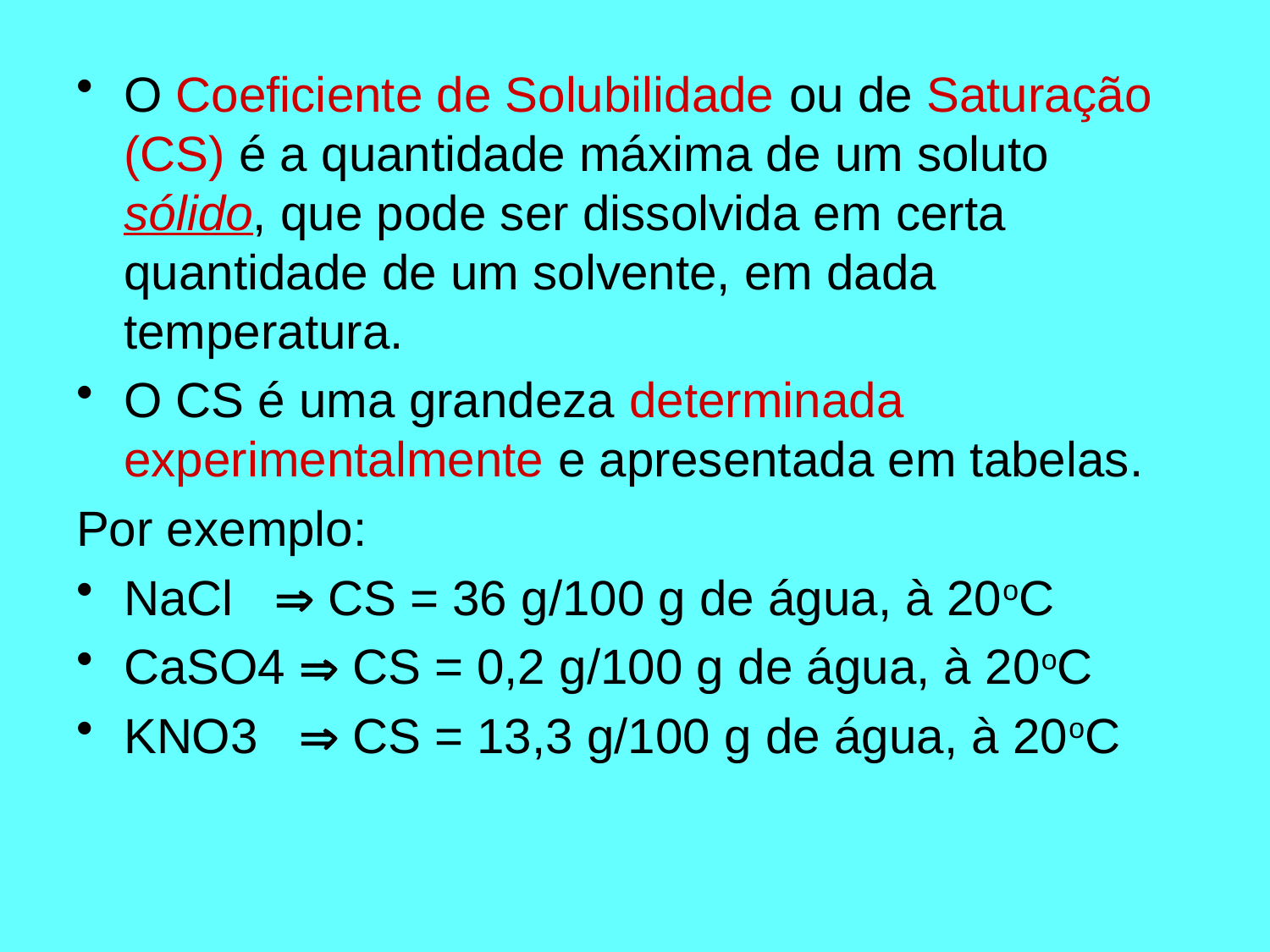

O Coeficiente de Solubilidade ou de Saturação (CS) é a quantidade máxima de um soluto sólido, que pode ser dissolvida em certa quantidade de um solvente, em dada temperatura.
O CS é uma grandeza determinada experimentalmente e apresentada em tabelas.
Por exemplo:
NaCl   ⇒ CS = 36 g/100 g de água, à 20oC
CaSO4 ⇒ CS = 0,2 g/100 g de água, à 20oC
KNO3   ⇒ CS = 13,3 g/100 g de água, à 20oC